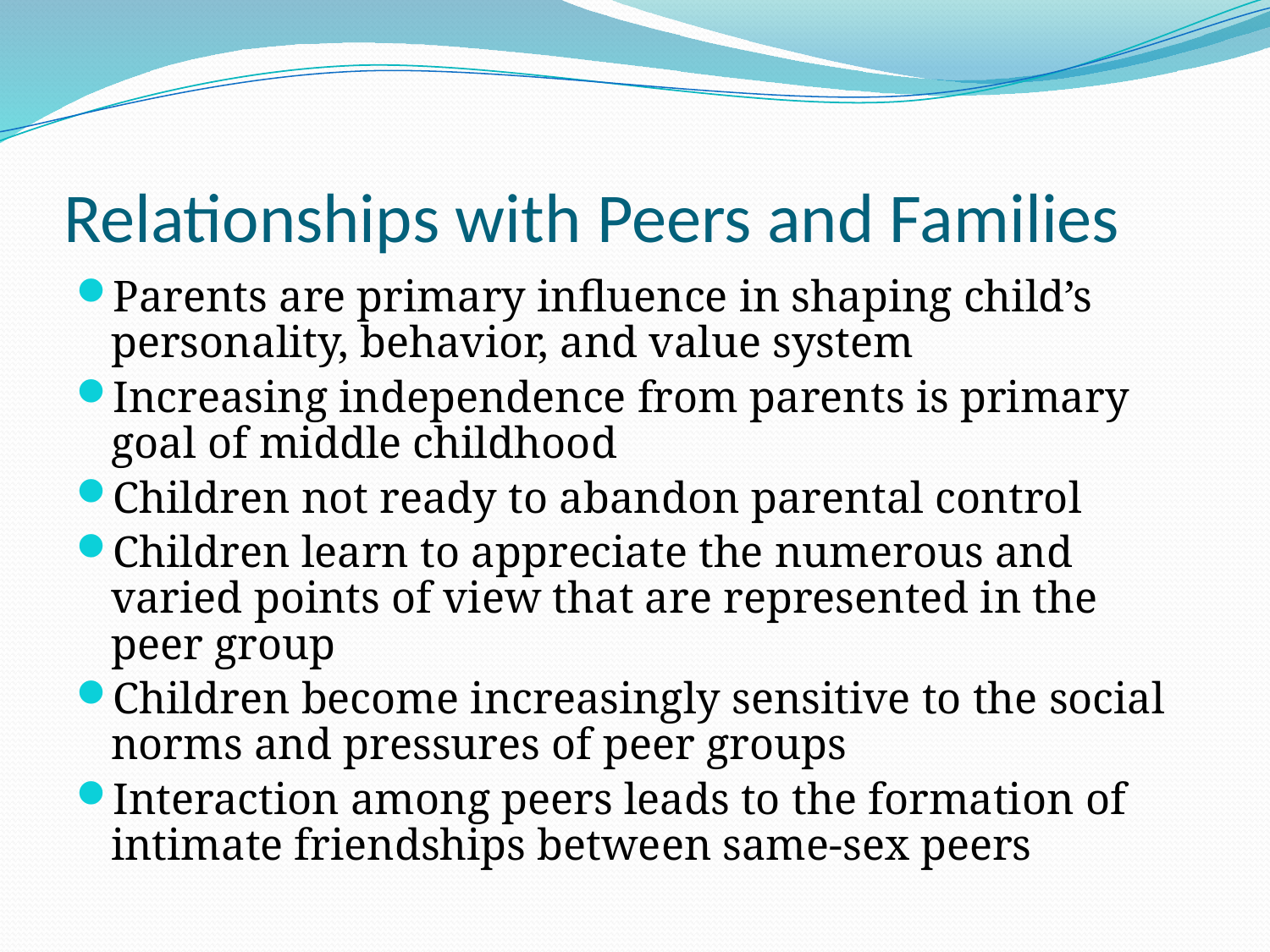

# Relationships with Peers and Families
Parents are primary influence in shaping child’s personality, behavior, and value system
Increasing independence from parents is primary goal of middle childhood
Children not ready to abandon parental control
Children learn to appreciate the numerous and varied points of view that are represented in the peer group
Children become increasingly sensitive to the social norms and pressures of peer groups
Interaction among peers leads to the formation of intimate friendships between same-sex peers